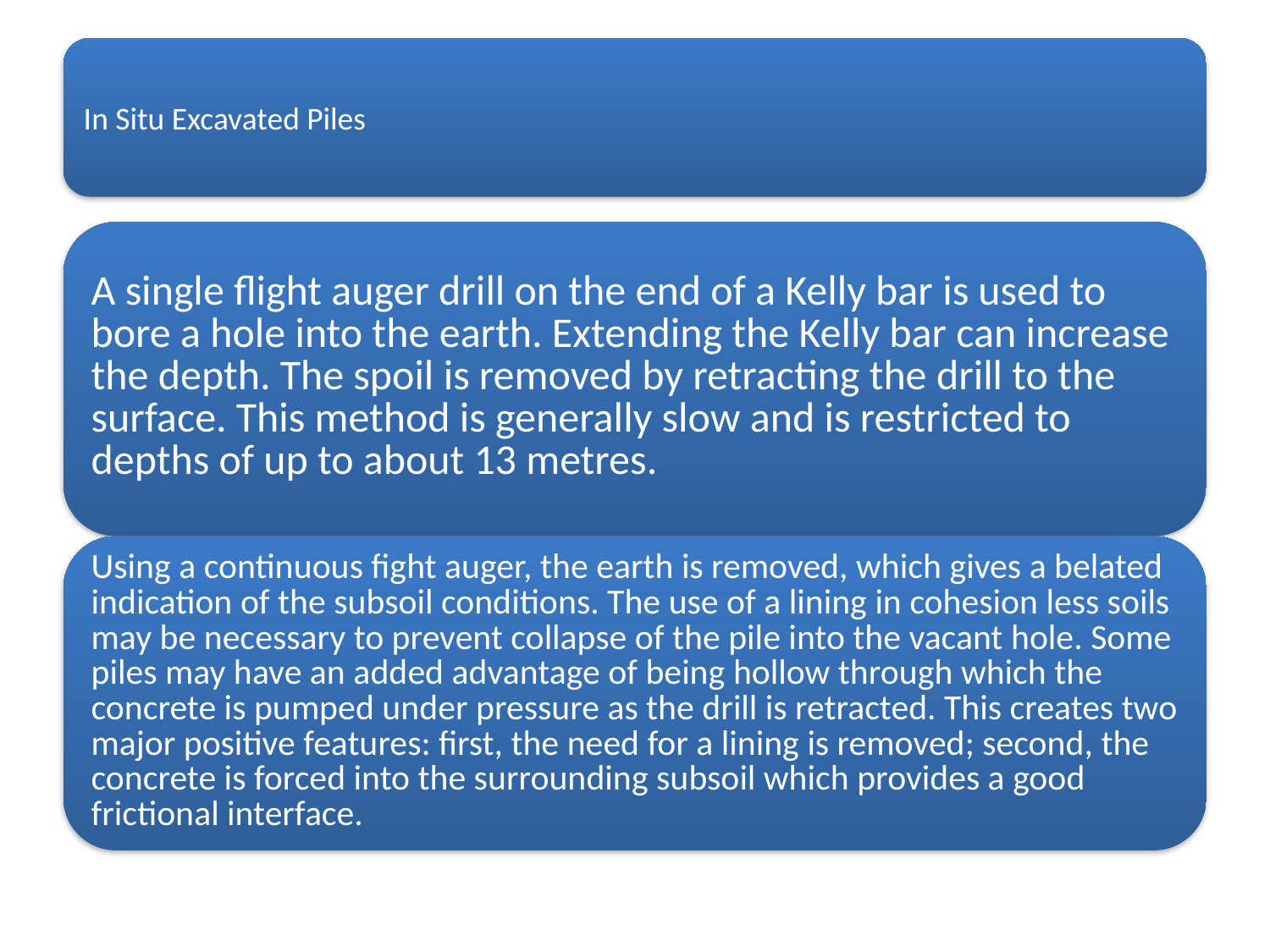

In Situ Excavated Piles
A single flight auger drill on the end of a Kelly bar is used to bore a hole into the earth. Extending the Kelly bar can increase the depth. The spoil is removed by retracting the drill to the surface. This method is generally slow and is restricted to depths of up to about 13 metres.
Using a continuous fight auger, the earth is removed, which gives a belated indication of the subsoil conditions. The use of a lining in cohesion less soils may be necessary to prevent collapse of the pile into the vacant hole. Some piles may have an added advantage of being hollow through which the concrete is pumped under pressure as the drill is retracted. This creates two major positive features: first, the need for a lining is removed; second, the concrete is forced into the surrounding subsoil which provides a good frictional interface.